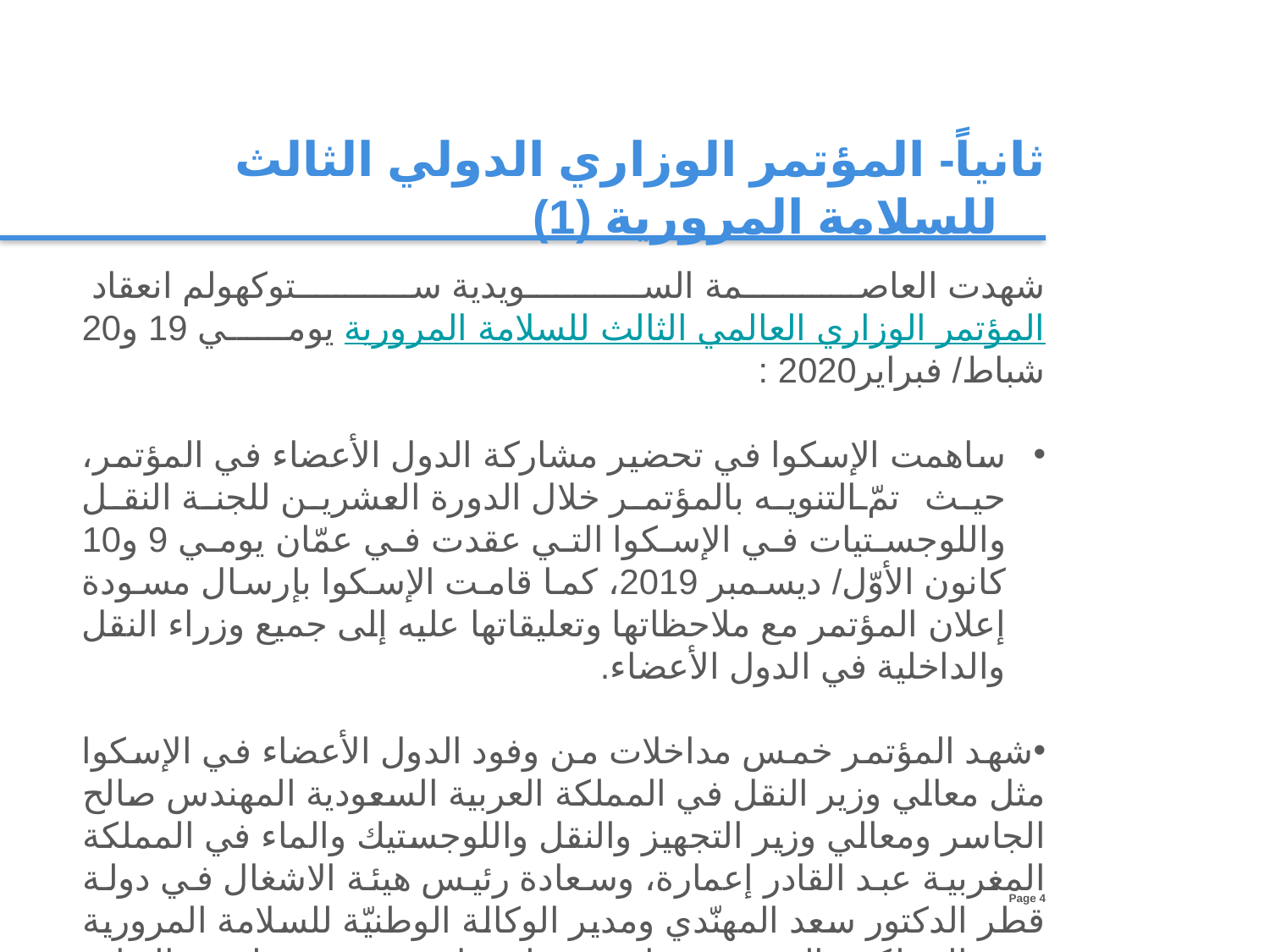

ثانياً- المؤتمر الوزاري الدولي الثالث للسلامة المرورية (1)

شهدت العاصمة السويدية ستوكهولم انعقاد المؤتمر الوزاري العالمي الثالث للسلامة المرورية يومي 19 و20 شباط/ فبراير2020 :

ساهمت الإسكوا في تحضير مشاركة الدول الأعضاء في المؤتمر، حيث تمّ التنويه بالمؤتمر خلال الدورة العشرين للجنة النقل واللوجستيات في الإسكوا التي عقدت في عمّان يومي 9 و10 كانون الأوّل/ ديسمبر 2019، كما قامت الإسكوا بإرسال مسودة إعلان المؤتمر مع ملاحظاتها وتعليقاتها عليه إلى جميع وزراء النقل والداخلية في الدول الأعضاء.

شهد المؤتمر خمس مداخلات من وفود الدول الأعضاء في الإسكوا مثل معالي وزير النقل في المملكة العربية السعودية المهندس صالح الجاسر ومعالي وزير التجهيز والنقل واللوجستيك والماء في المملكة المغربية عبد القادر إعمارة، وسعادة رئيس هيئة الاشغال في دولة قطر الدكتور سعد المهنّدي ومدير الوكالة الوطنيّة للسلامة المرورية في المملكة المغربية بناصر بولعجول، وعضوة مجلس النواب المصري الدكتورة هالة أبو علي ؛